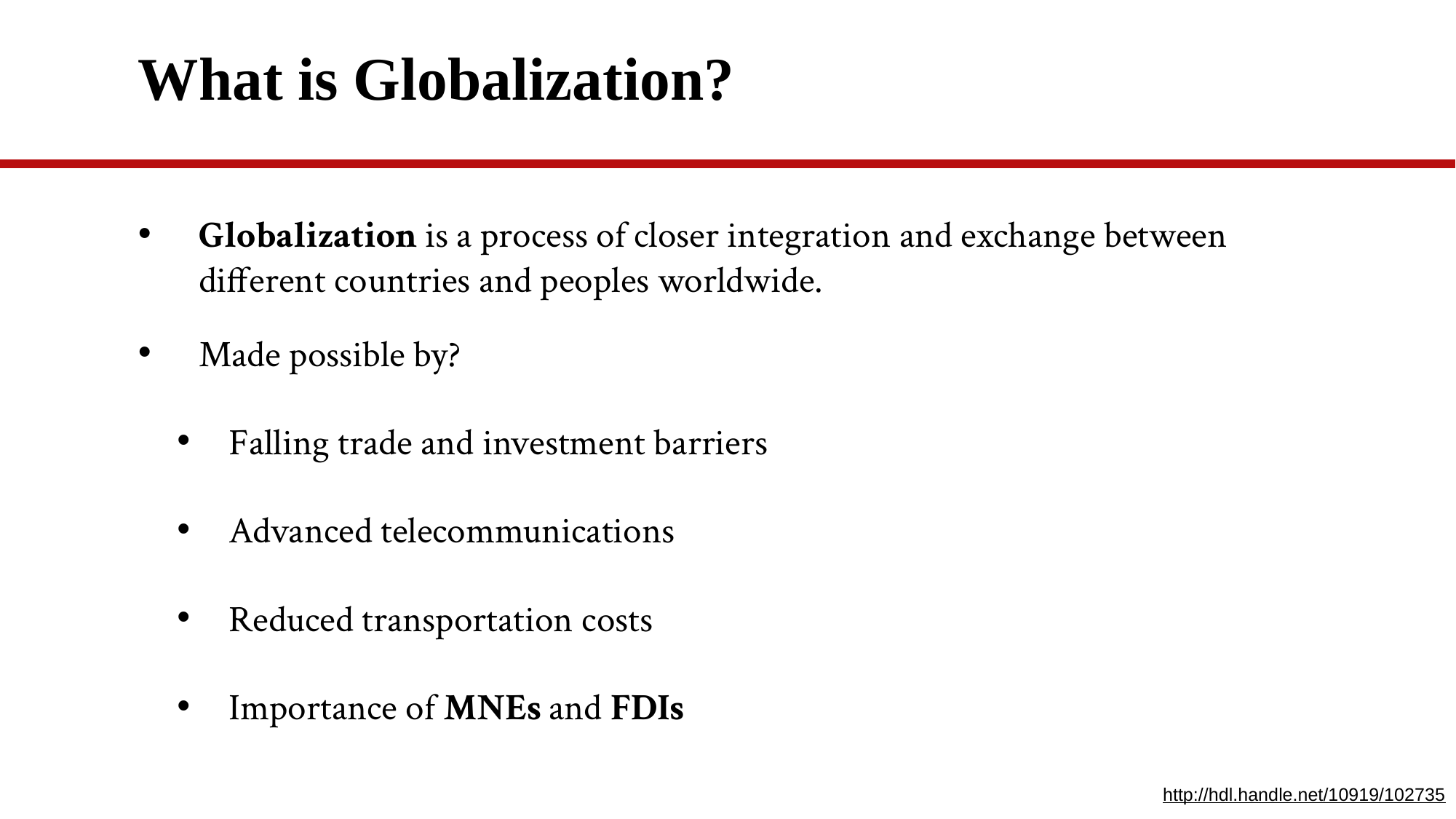

# What is Globalization?
Globalization is a process of closer integration and exchange between different countries and peoples worldwide.
Made possible by?
Falling trade and investment barriers
Advanced telecommunications
Reduced transportation costs
Importance of MNEs and FDIs

http://hdl.handle.net/10919/102735